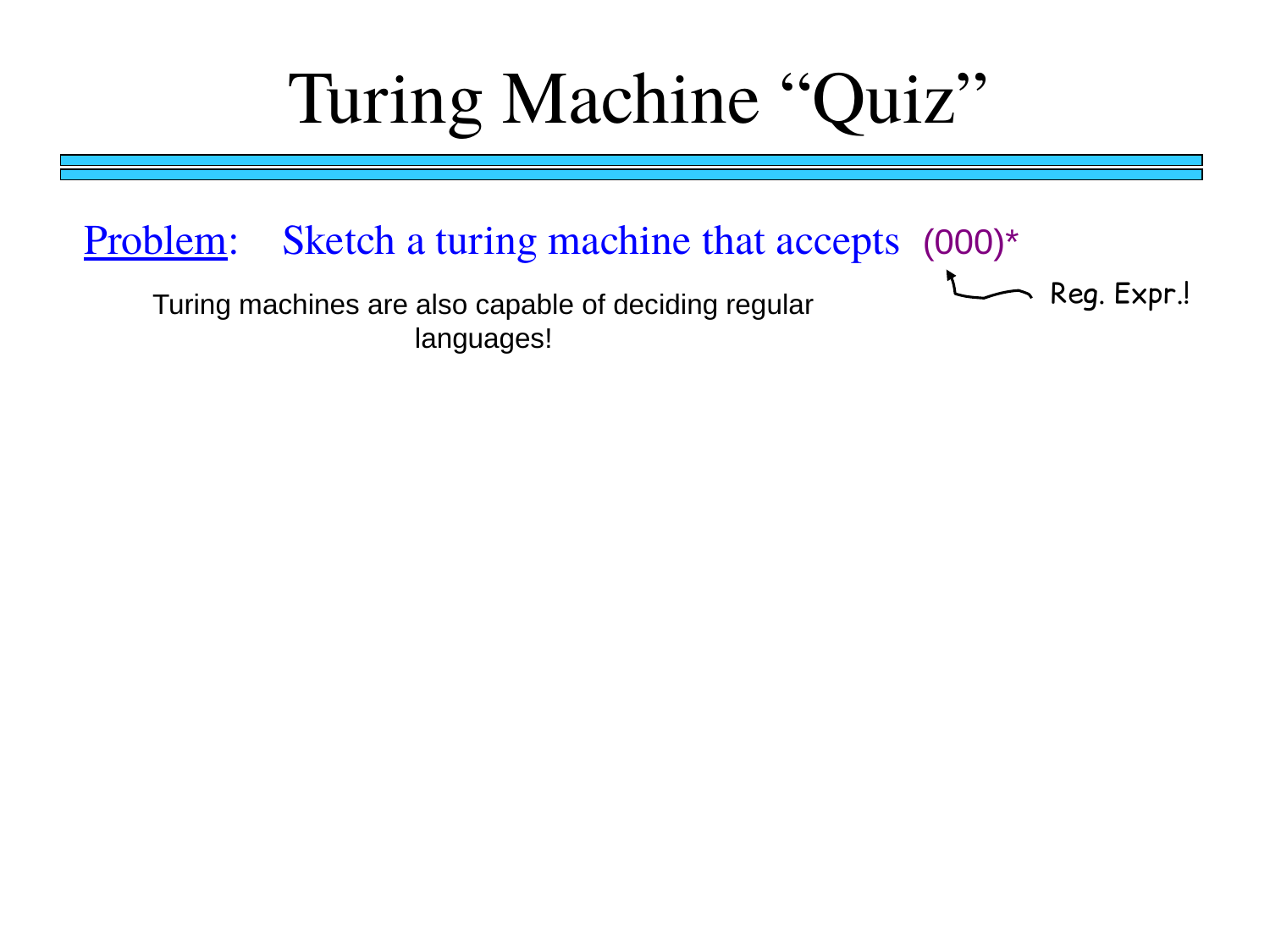

Turing Machine “Quiz”

Problem:    Sketch a turing machine that accepts  (000)*
Reg. Expr.!

Turing machines are also capable of deciding regular languages!